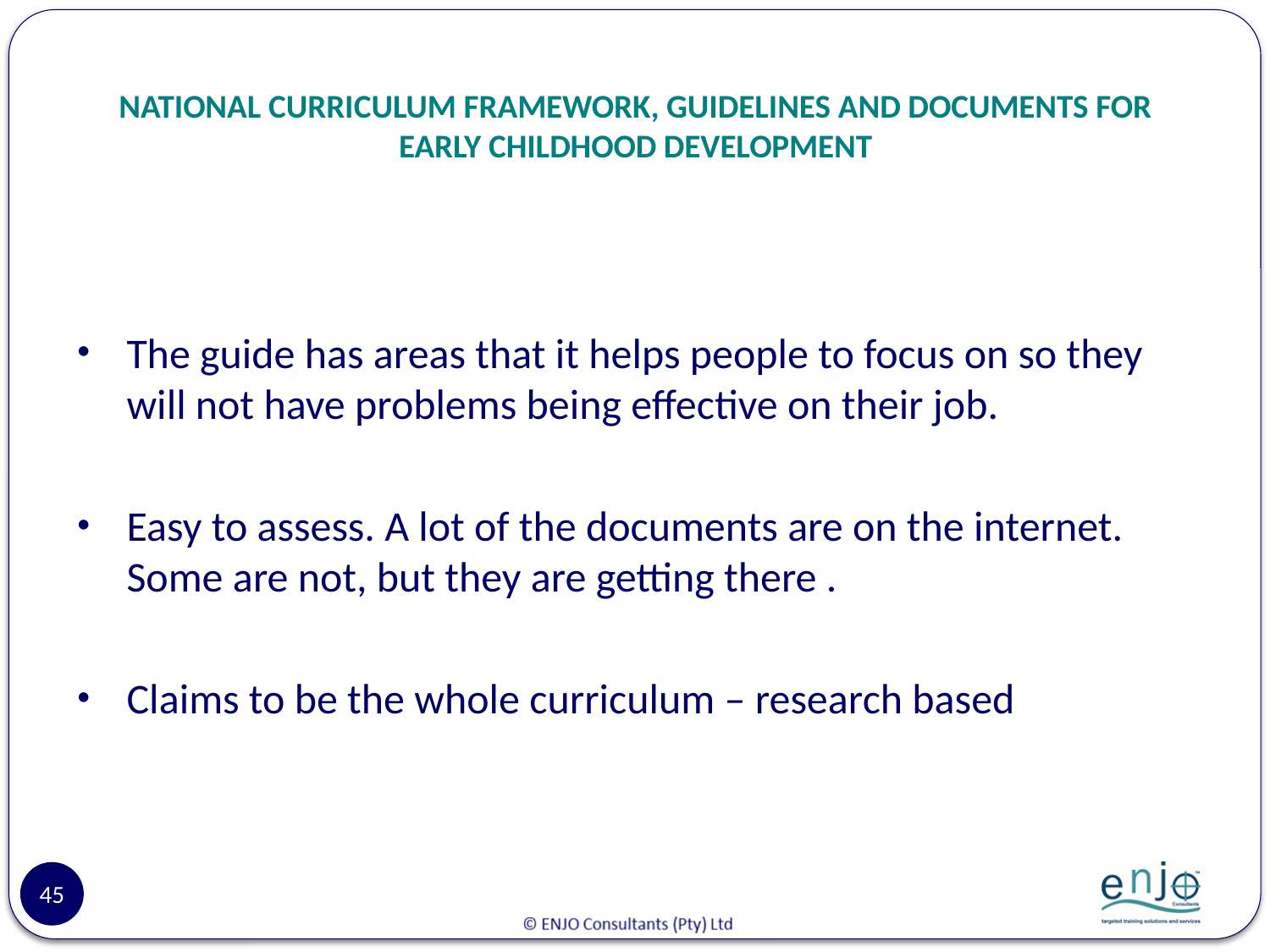

# NATIONAL CURRICULUM FRAMEWORK, GUIDELINES AND DOCUMENTS FOR EARLY CHILDHOOD DEVELOPMENT

The guide has areas that it helps people to focus on so they will not have problems being effective on their job.

Easy to assess. A lot of the documents are on the internet. Some are not, but they are getting there .

Claims to be the whole curriculum – research based
45